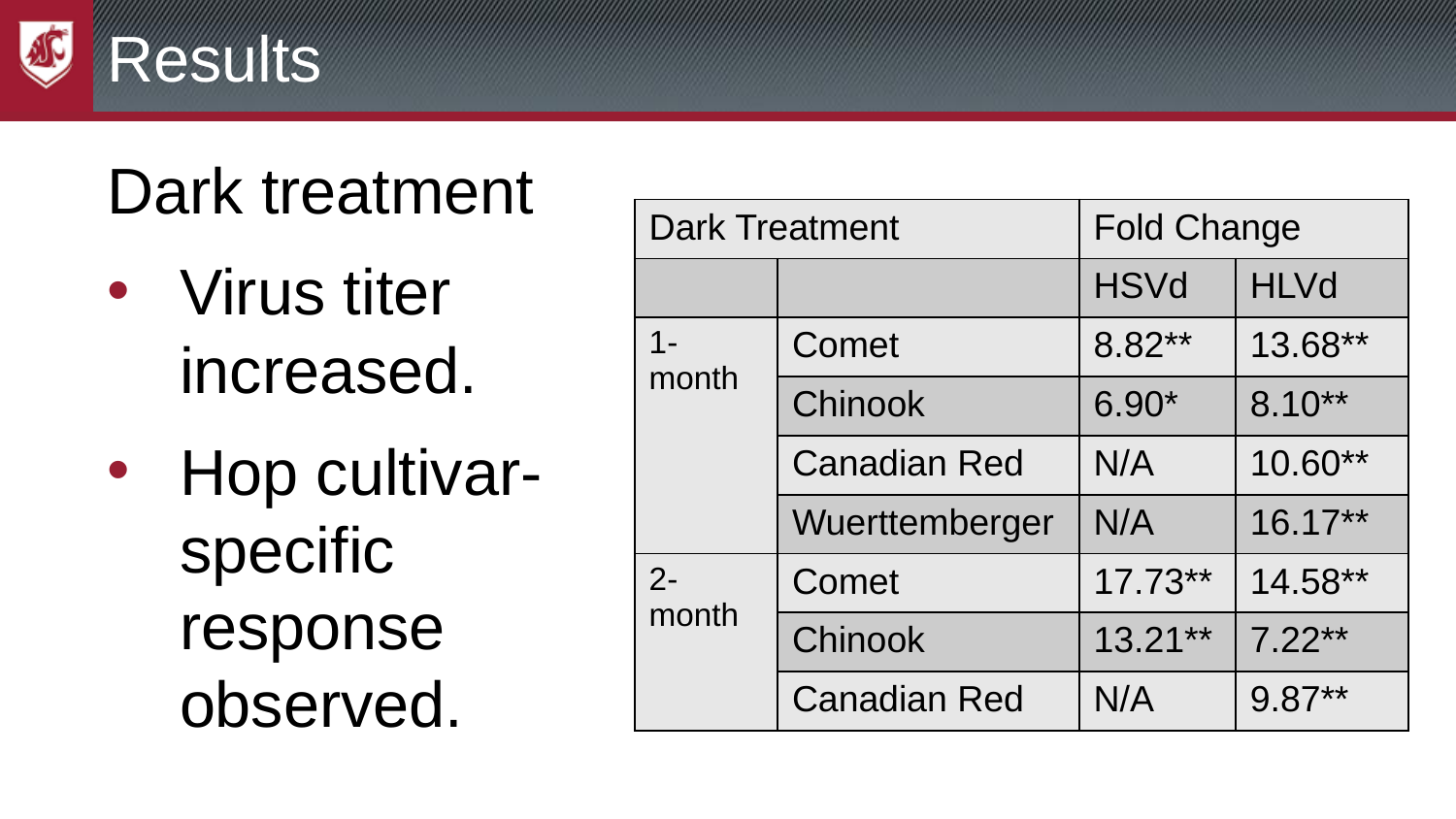

Results
Dark treatment

Virus titer increased.

Hop cultivar-specific response observed.

| Dark Treatment |  | Fold Change |  |
| --- | --- | --- | --- |
|  |  | HSVd | HLVd |
| 1-month | Comet | 8.82\*\* | 13.68\*\* |
|  | Chinook | 6.90\* | 8.10\*\* |
|  | Canadian Red | N/A | 10.60\*\* |
|  | Wuerttemberger | N/A | 16.17\*\* |
| 2-month | Comet | 17.73\*\* | 14.58\*\* |
|  | Chinook | 13.21\*\* | 7.22\*\* |
|  | Canadian Red | N/A | 9.87\*\* |